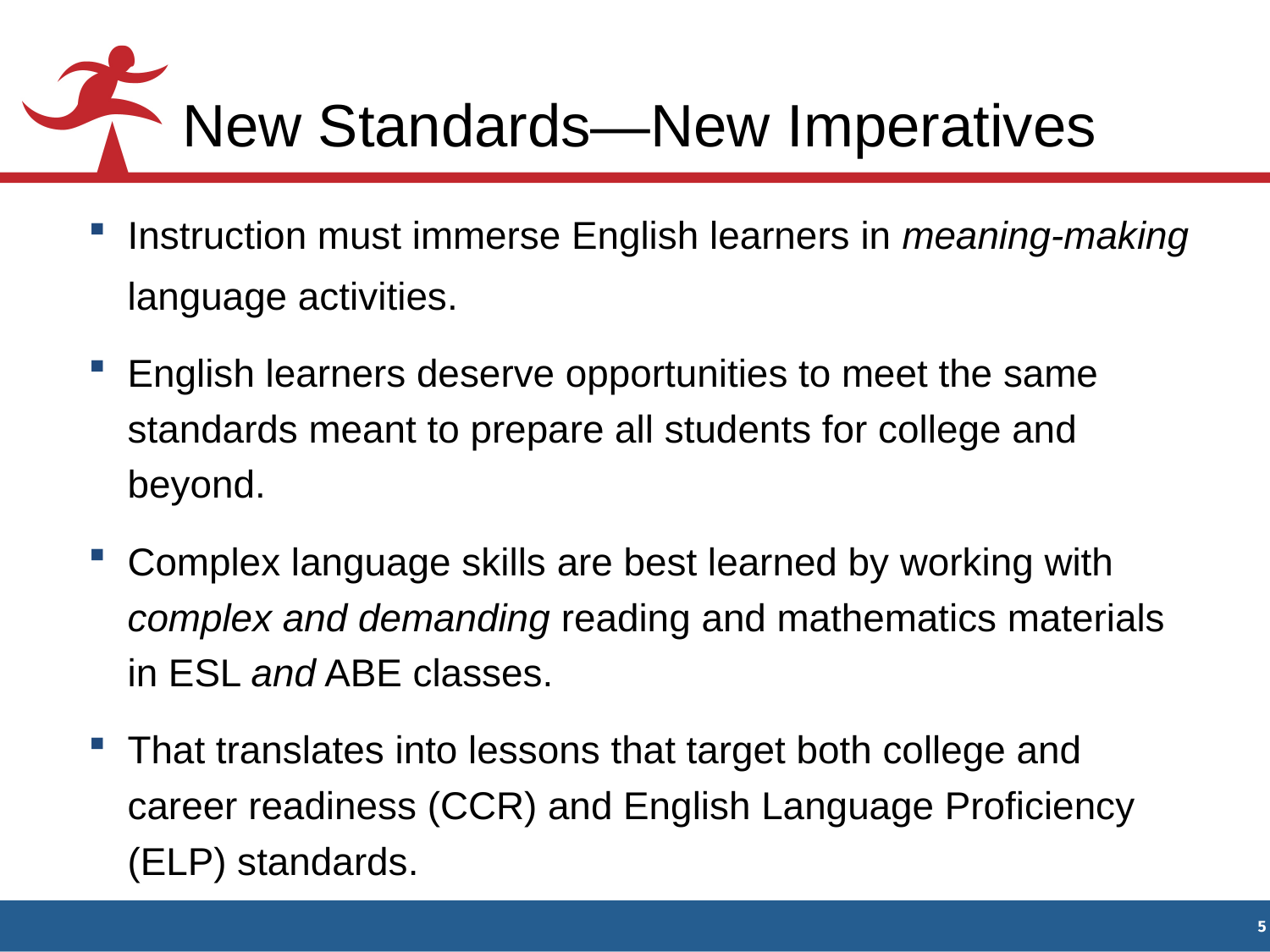

# New Standards—New Imperatives
Instruction must immerse English learners in meaning-making language activities.
English learners deserve opportunities to meet the same standards meant to prepare all students for college and beyond.
Complex language skills are best learned by working with complex and demanding reading and mathematics materials in ESL and ABE classes.
That translates into lessons that target both college and career readiness (CCR) and English Language Proficiency (ELP) standards.